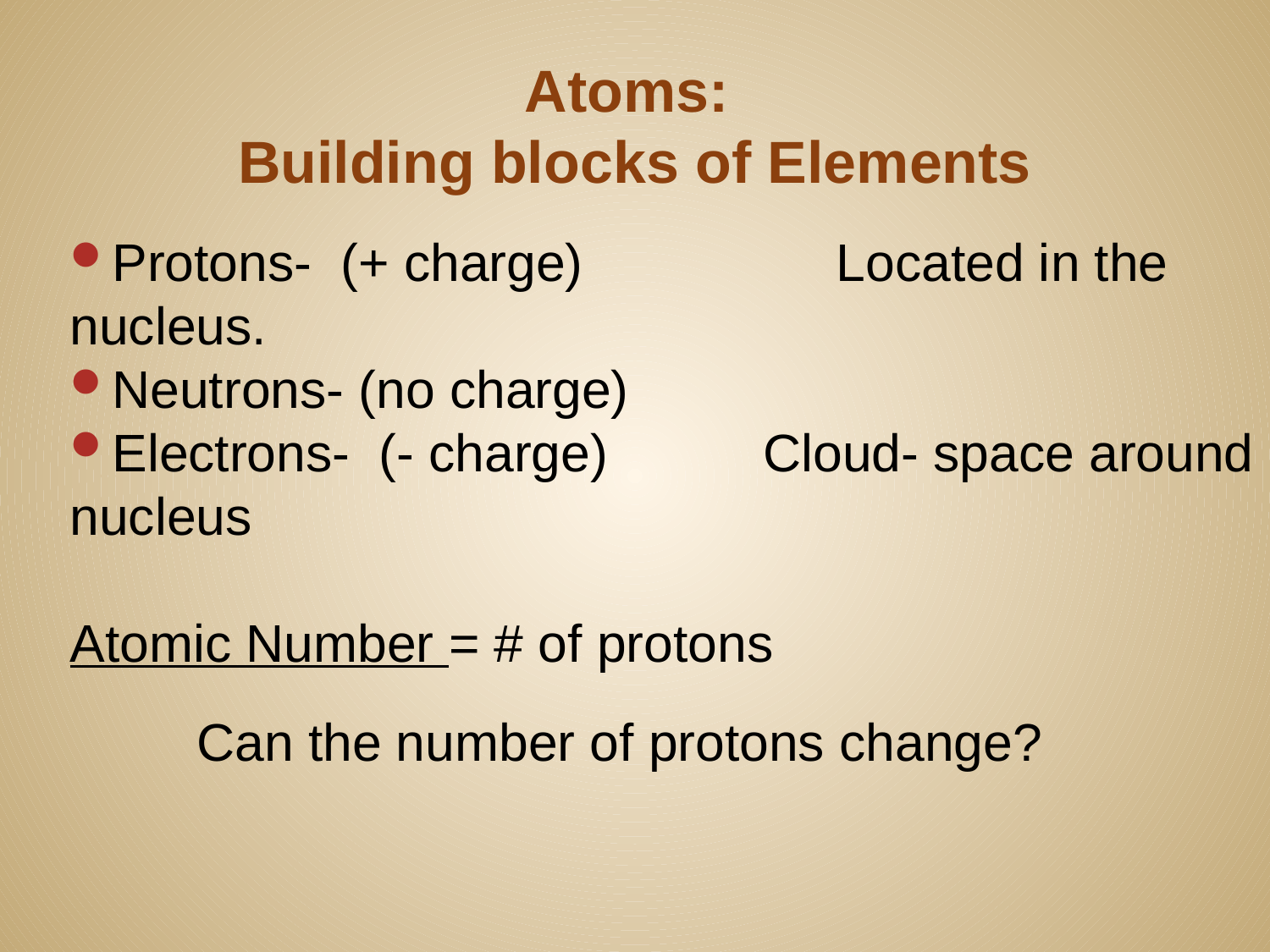

# Atoms: Building blocks of Elements
Protons-  (+ charge)	         Located in the nucleus.
Neutrons- (no charge)
Electrons-  (- charge)	    Cloud- space around nucleus

Atomic Number = # of protons

	Can the number of protons change?